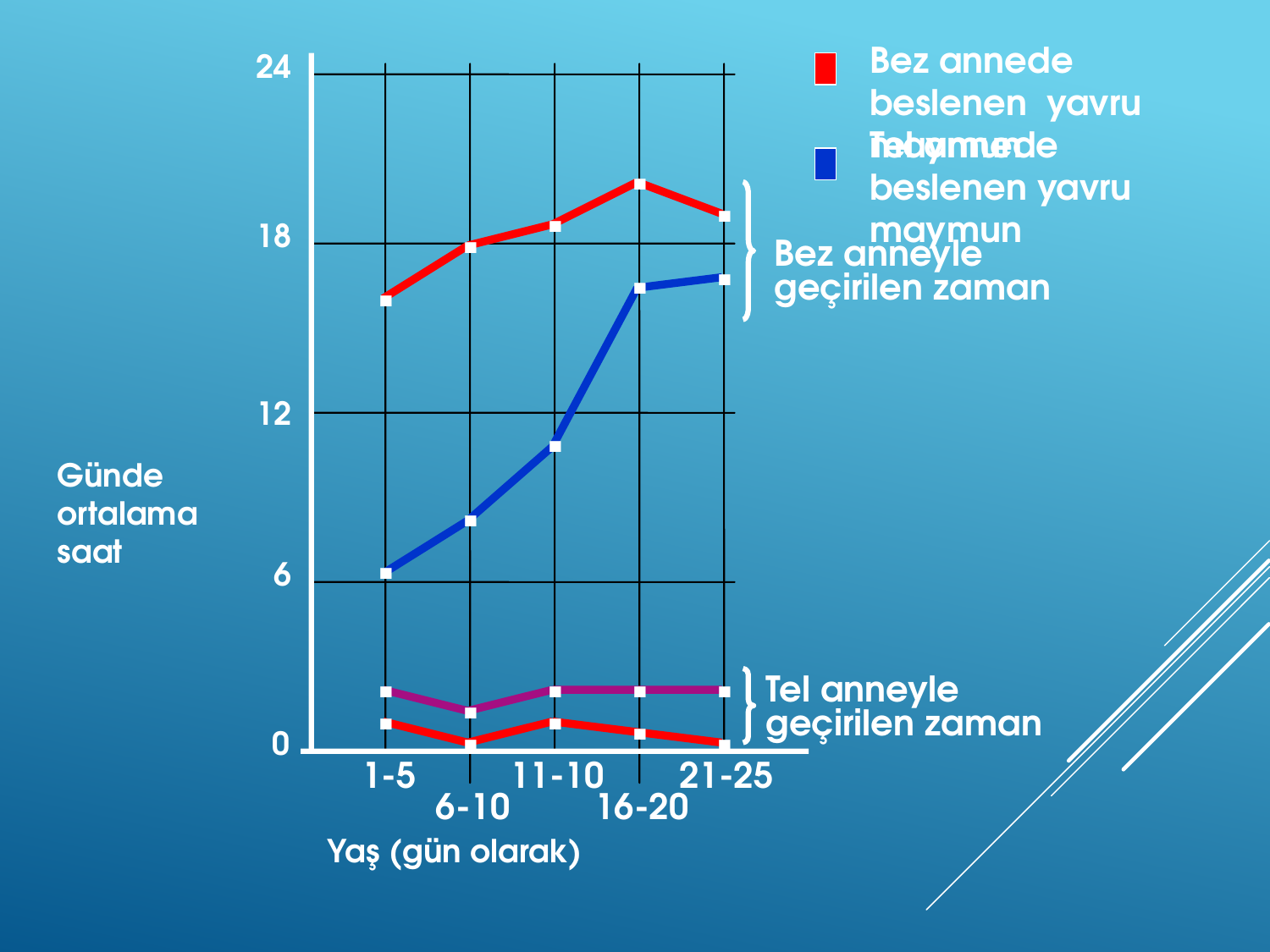

Bez annede beslenen  yavru maymun
24

.
Tel annede beslenen yavru maymun
.
.

.

.
.
18
.

Bez anneyle geçirilen zaman

.
12

.

Günde ortalama saat
.

6

.
.
.
.
.
.
.
.
.
.

Tel anneyle geçirilen zaman

0

1-5
11-10
21-25

6-10
16-20
Yaş (gün olarak)